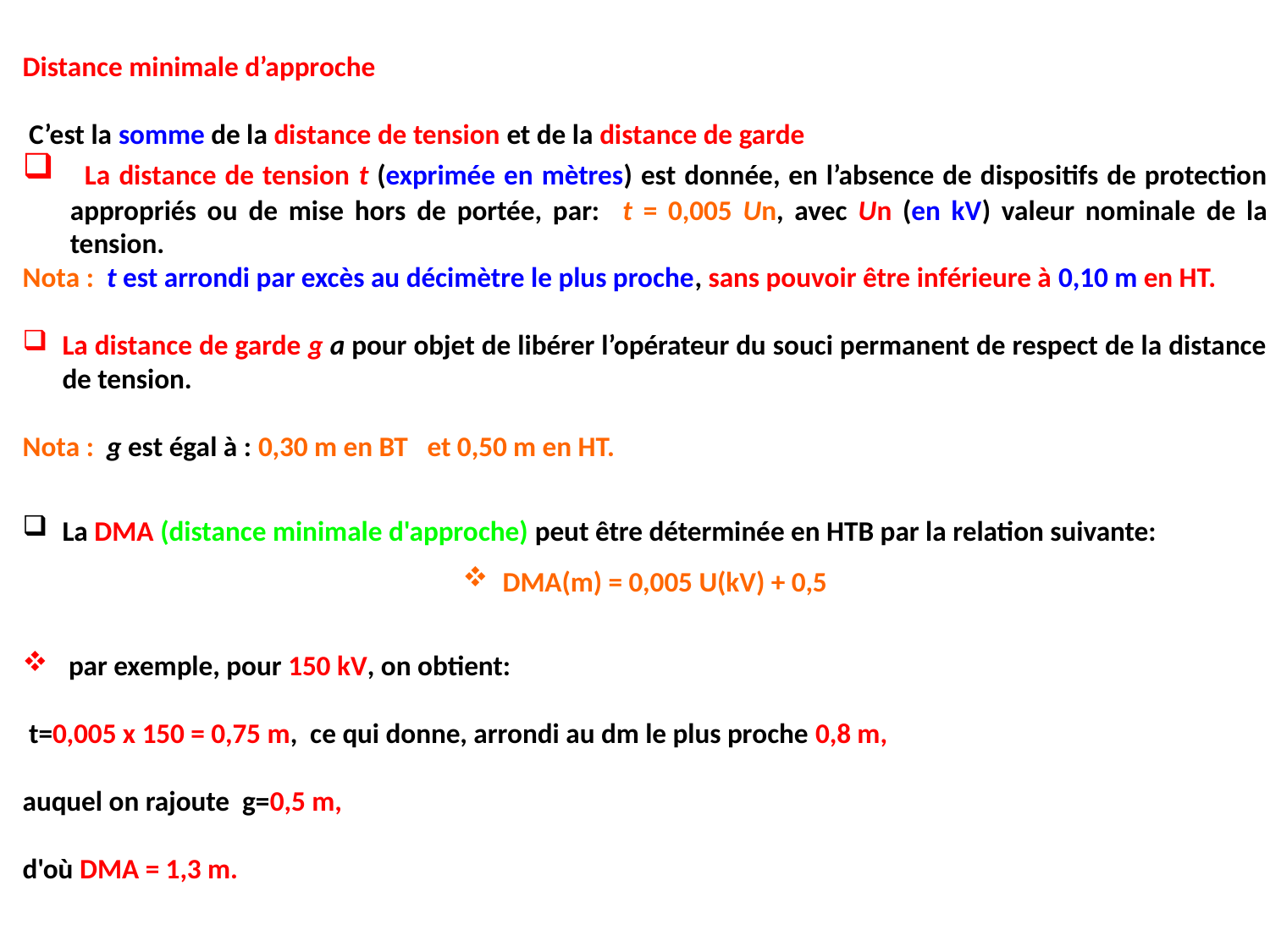

Distance minimale d’approche

 C’est la somme de la distance de tension et de la distance de garde
 La distance de tension t (exprimée en mètres) est donnée, en l’absence de dispositifs de protection appropriés ou de mise hors de portée, par:  t = 0,005 Un, avec Un (en kV) valeur nominale de la tension.
Nota :  t est arrondi par excès au décimètre le plus proche, sans pouvoir être inférieure à 0,10 m en HT.

La distance de garde g a pour objet de libérer l’opérateur du souci permanent de respect de la distance de tension.

Nota :  g est égal à : 0,30 m en BT   et 0,50 m en HT.

La DMA (distance minimale d'approche) peut être déterminée en HTB par la relation suivante:
DMA(m) = 0,005 U(kV) + 0,5

 par exemple, pour 150 kV, on obtient:

 t=0,005 x 150 = 0,75 m,  ce qui donne, arrondi au dm le plus proche 0,8 m,

auquel on rajoute  g=0,5 m,

d'où DMA = 1,3 m.